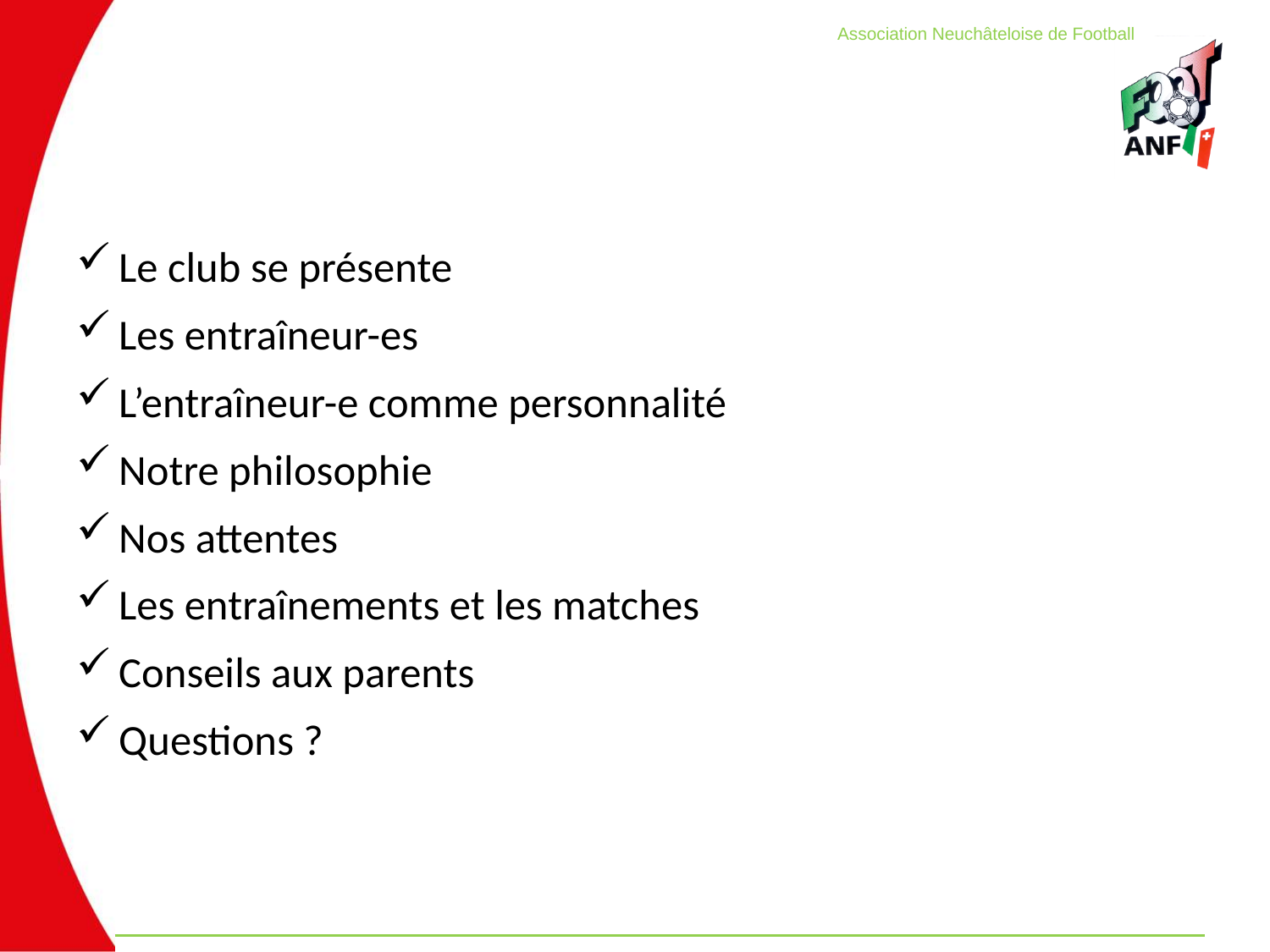

Le club se présente
Les entraîneur-es
L’entraîneur-e comme personnalité
Notre philosophie
Nos attentes
Les entraînements et les matches
Conseils aux parents
Questions ?